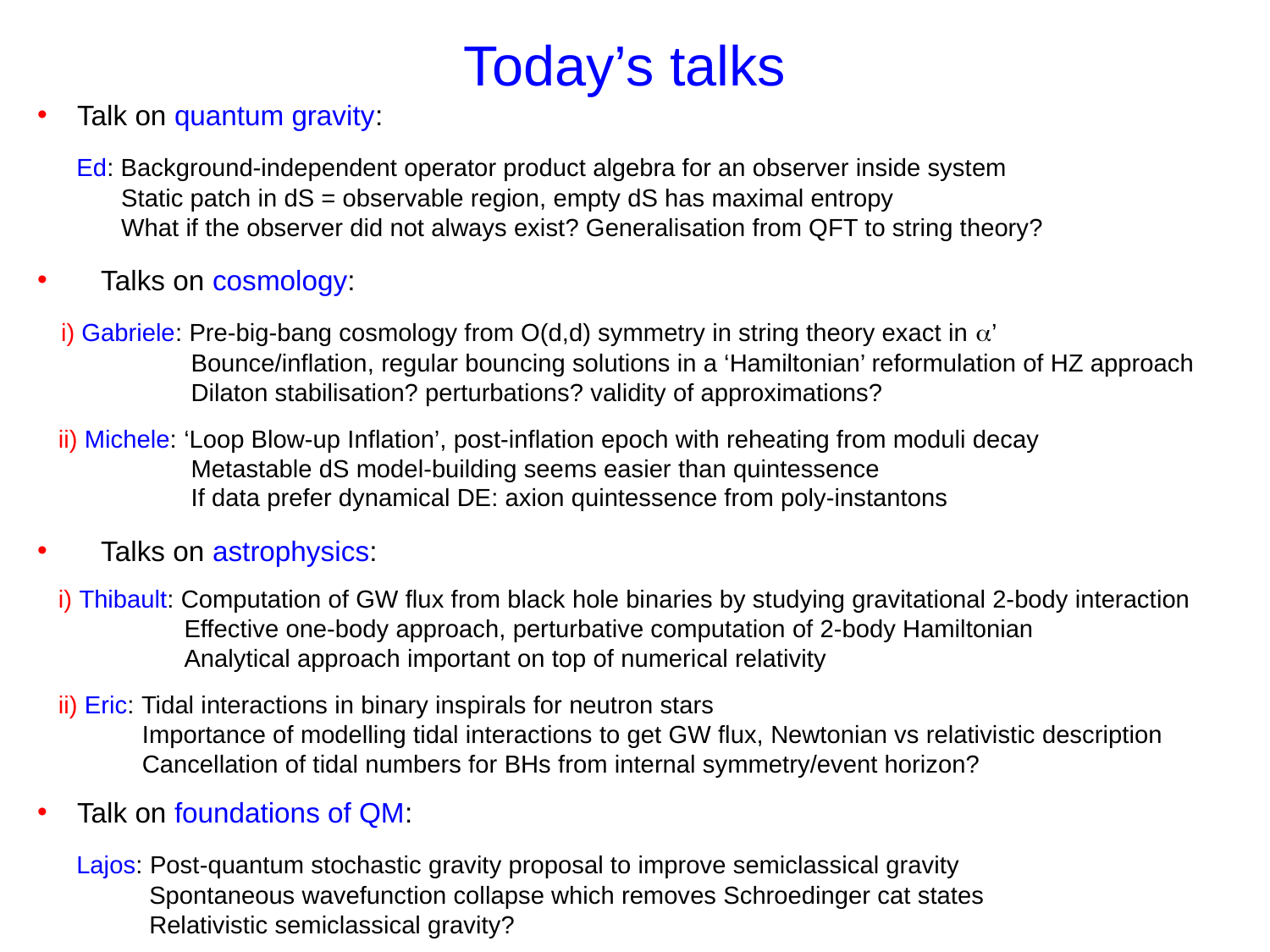

Today’s talks
Talk on quantum gravity:

     Ed: Background-independent operator product algebra for an observer inside system
            Static patch in dS = observable region, empty dS has maximal entropy
            What if the observer did not always exist? Generalisation from QFT to string theory?

Talks on cosmology:

   i) Gabriele: Pre-big-bang cosmology from O(d,d) symmetry in string theory exact in α’
                      Bounce/inflation, regular bouncing solutions in a ‘Hamiltonian’ reformulation of HZ approach
                      Dilaton stabilisation? perturbations? validity of approximations?

   ii) Michele: ‘Loop Blow-up Inflation’, post-inflation epoch with reheating from moduli decay
                      Metastable dS model-building seems easier than quintessence
                      If data prefer dynamical DE: axion quintessence from poly-instantons

Talks on astrophysics:

   i) Thibault: Computation of GW flux from black hole binaries by studying gravitational 2-body interaction
                     Effective one-body approach, perturbative computation of 2-body Hamiltonian
                     Analytical approach important on top of numerical relativity

   ii) Eric: Tidal interactions in binary inspirals for neutron stars
               Importance of modelling tidal interactions to get GW flux, Newtonian vs relativistic description
               Cancellation of tidal numbers for BHs from internal symmetry/event horizon?

Talk on foundations of QM:

     Lajos: Post-quantum stochastic gravity proposal to improve semiclassical gravity
                Spontaneous wavefunction collapse which removes Schroedinger cat states
                Relativistic semiclassical gravity?